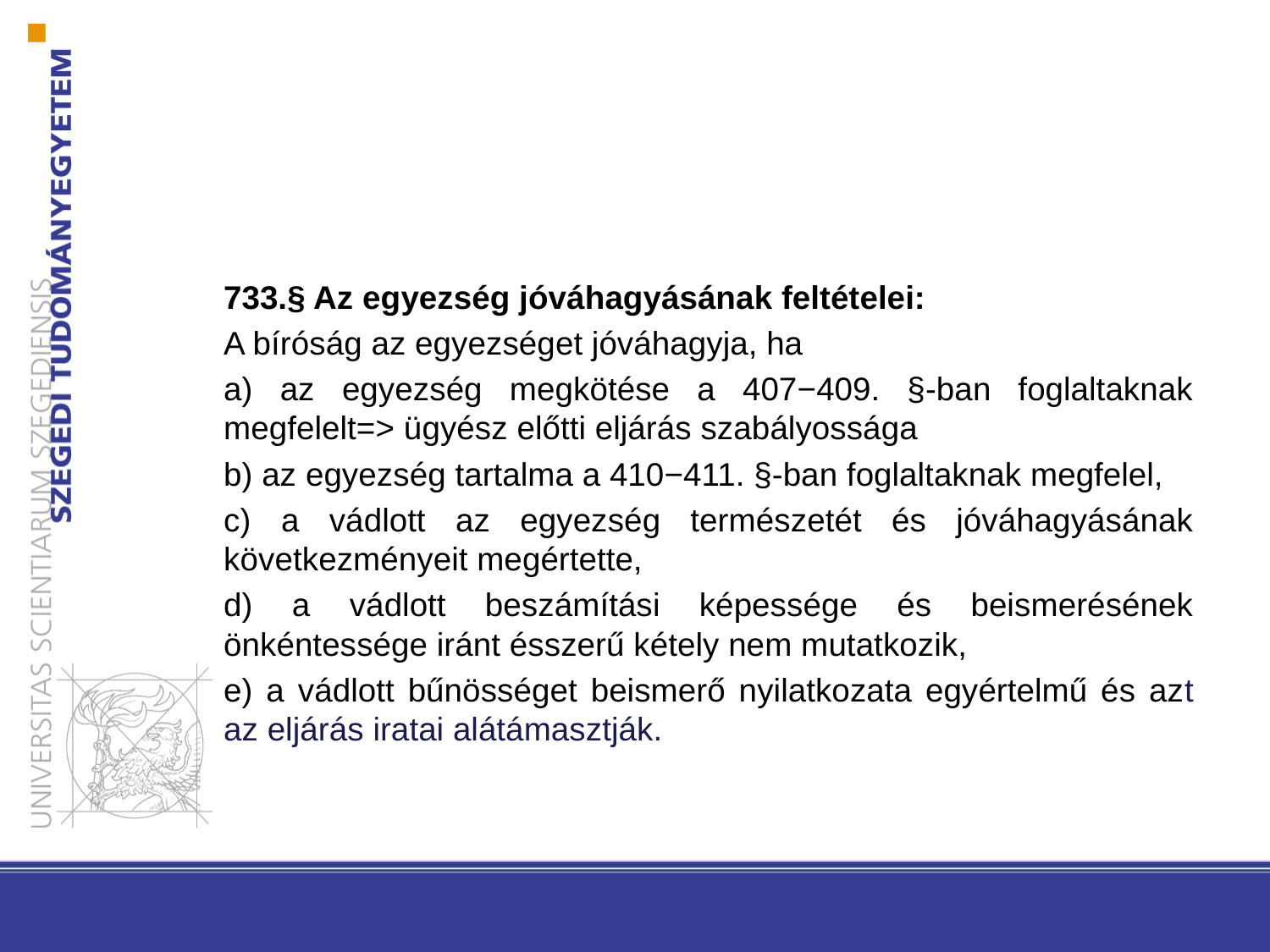

#
733.§ Az egyezség jóváhagyásának feltételei:
A bíróság az egyezséget jóváhagyja, ha
a) az egyezség megkötése a 407−409. §-ban foglaltaknak megfelelt=> ügyész előtti eljárás szabályossága
b) az egyezség tartalma a 410−411. §-ban foglaltaknak megfelel,
c) a vádlott az egyezség természetét és jóváhagyásának következményeit megértette,
d) a vádlott beszámítási képessége és beismerésének önkéntessége iránt ésszerű kétely nem mutatkozik,
e) a vádlott bűnösséget beismerő nyilatkozata egyértelmű és azt az eljárás iratai alátámasztják.